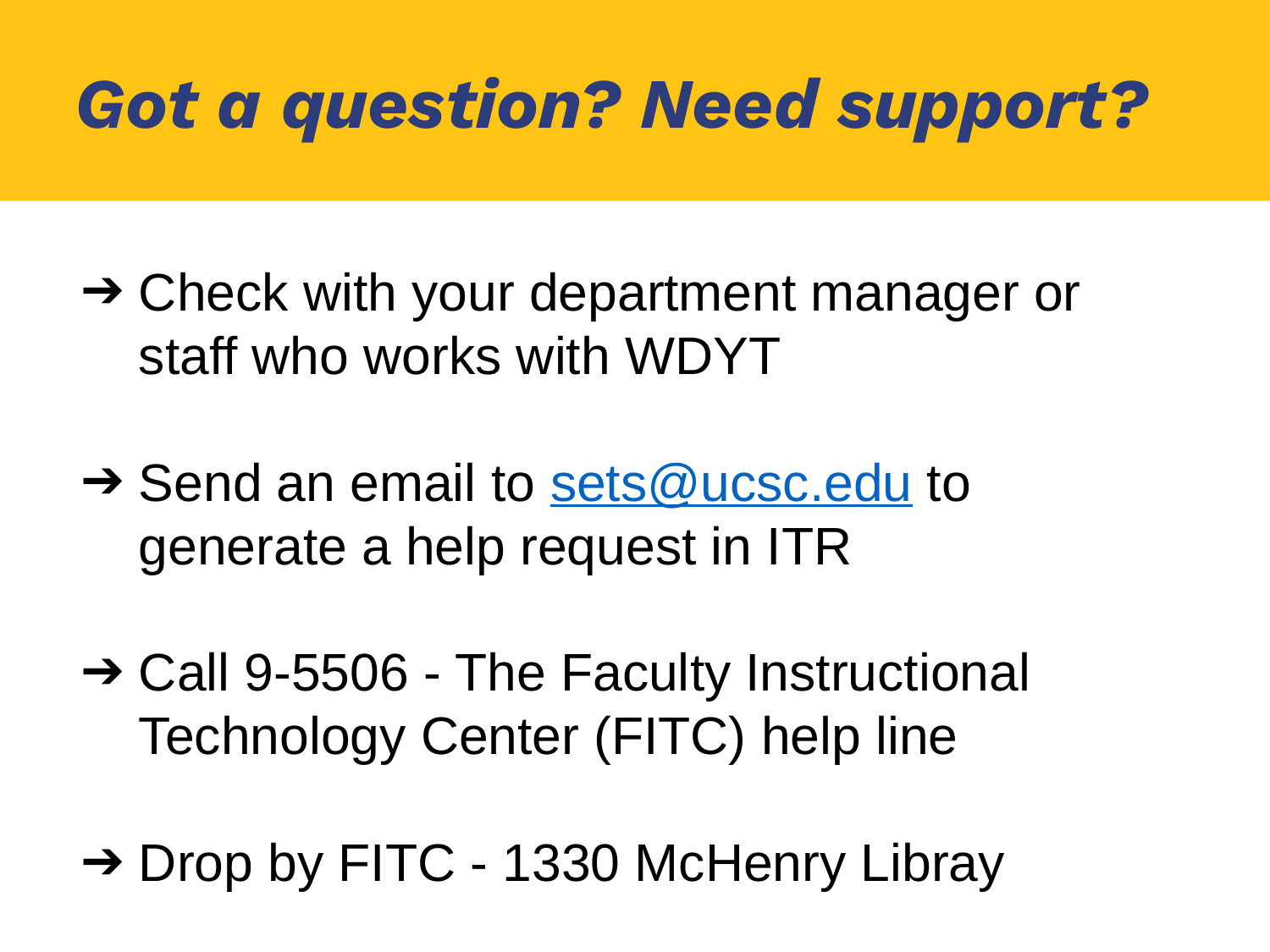

Got a question? Need support?
Check with your department manager or staff who works with WDYT

Send an email to sets@ucsc.edu to generate a help request in ITR

Call 9-5506 - The Faculty Instructional Technology Center (FITC) help line

Drop by FITC - 1330 McHenry Libray